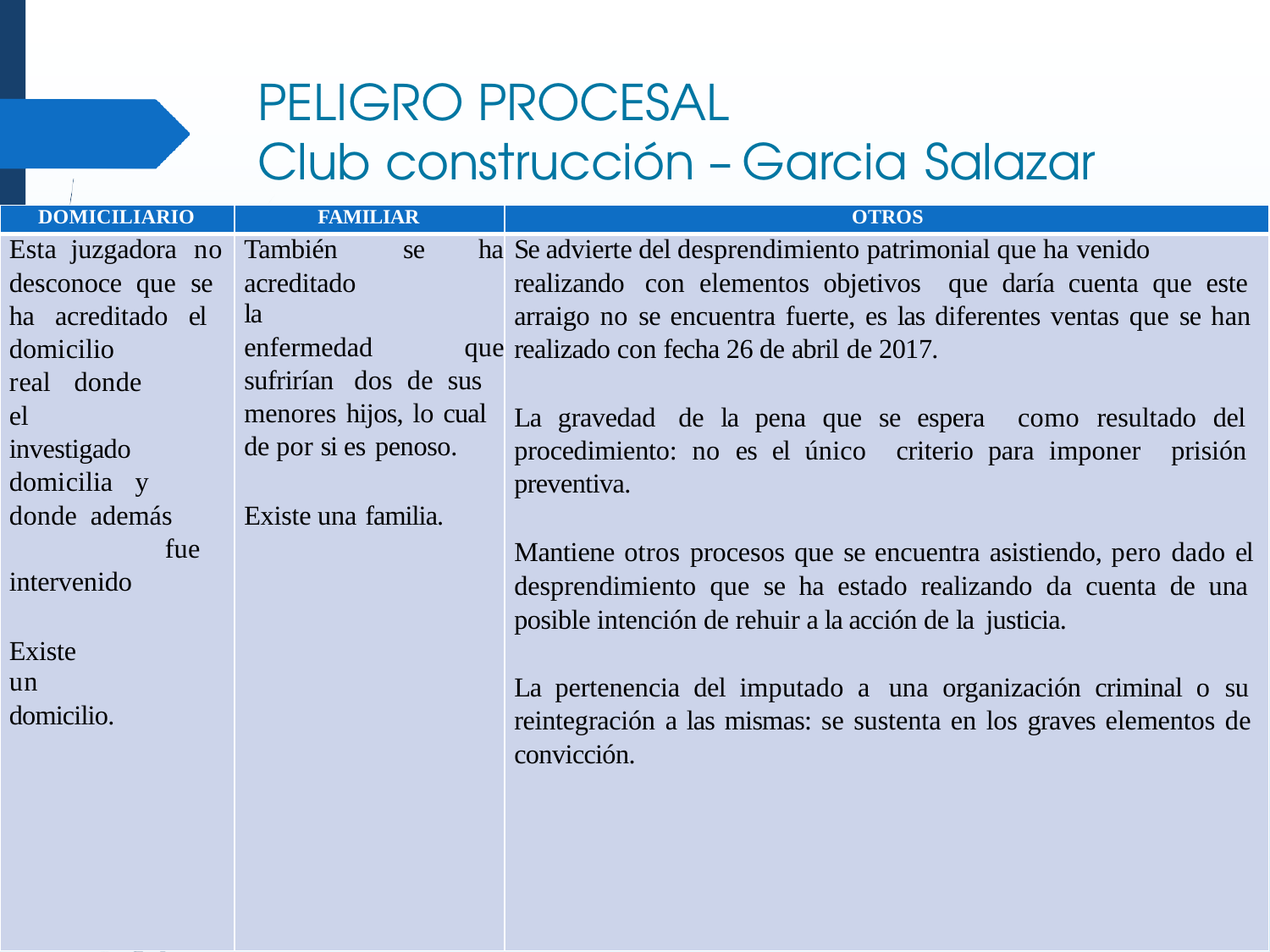

# PELIGRO PROCESAL
Club construcción – Garcia Salazar
| DOMICILIARIO | FAMILIAR | OTROS |
| --- | --- | --- |
| Esta juzgadora no desconoce que se ha acreditado el domicilio real donde el investigado domicilia y donde además fue intervenido Existe un domicilio. | También se ha acreditado la enfermedad que sufrirían dos de sus menores hijos, lo cual de por si es penoso. Existe una familia. | Se advierte del desprendimiento patrimonial que ha venido realizando con elementos objetivos que daría cuenta que este arraigo no se encuentra fuerte, es las diferentes ventas que se han realizado con fecha 26 de abril de 2017. La gravedad de la pena que se espera como resultado del procedimiento: no es el único criterio para imponer prisión preventiva. Mantiene otros procesos que se encuentra asistiendo, pero dado el desprendimiento que se ha estado realizando da cuenta de una posible intención de rehuir a la acción de la justicia. La pertenencia del imputado a una organización criminal o su reintegración a las mismas: se sustenta en los graves elementos de convicción. |